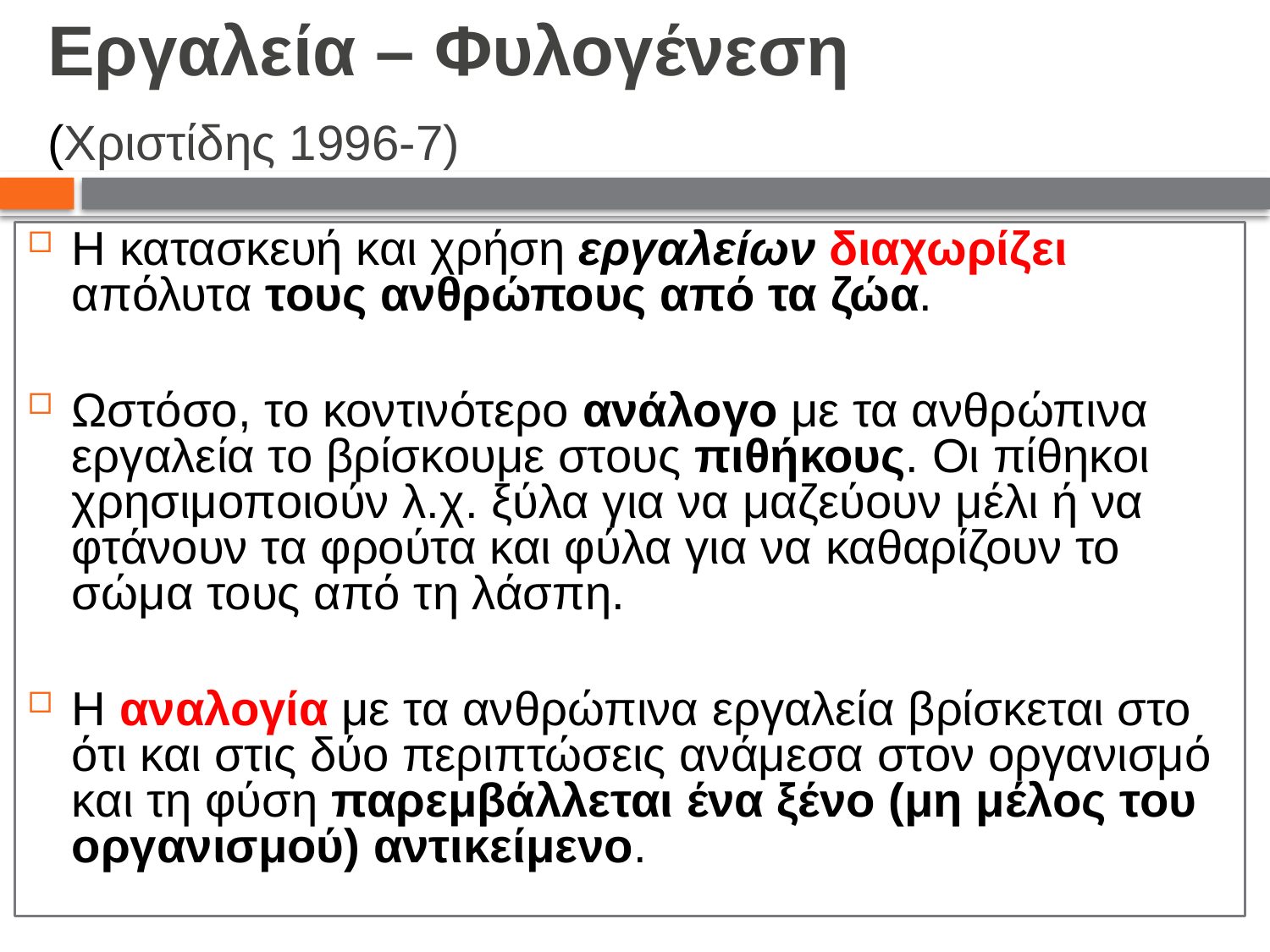

# Εργαλεία – Φυλογένεση (Χριστίδης 1996-7)
Η κατασκευή και χρήση εργαλείων διαχωρίζει απόλυτα τους ανθρώπους από τα ζώα.

Ωστόσο, το κοντινότερο ανάλογο με τα ανθρώπινα εργαλεία το βρίσκουμε στους πιθήκους. Οι πίθηκοι χρησιμοποιούν λ.χ. ξύλα για να μαζεύουν μέλι ή να φτάνουν τα φρούτα και φύλα για να καθαρίζουν το σώμα τους από τη λάσπη.

Η αναλογία με τα ανθρώπινα εργαλεία βρίσκεται στο ότι και στις δύο περιπτώσεις ανάμεσα στον οργανισμό και τη φύση παρεμβάλλεται ένα ξένο (μη μέλος του οργανισμού) αντικείμενο.